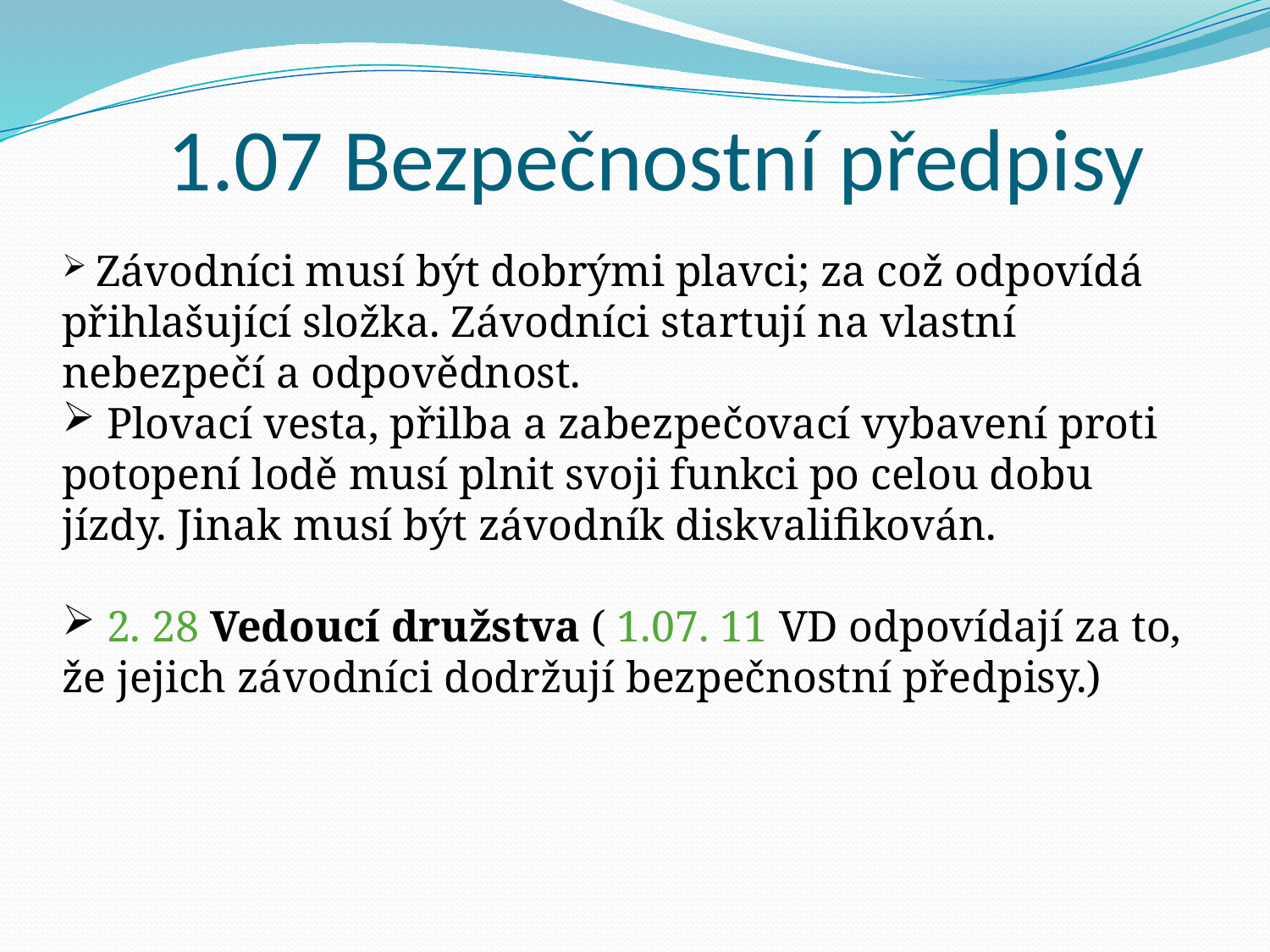

# 1.07 Bezpečnostní předpisy
 Závodníci musí být dobrými plavci; za což odpovídá přihlašující složka. Závodníci startují na vlastní nebezpečí a odpovědnost.
 Plovací vesta, přilba a zabezpečovací vybavení proti potopení lodě musí plnit svoji funkci po celou dobu jízdy. Jinak musí být závodník diskvalifikován.

 2. 28 Vedoucí družstva ( 1.07. 11 VD odpovídají za to, že jejich závodníci dodržují bezpečnostní předpisy.)